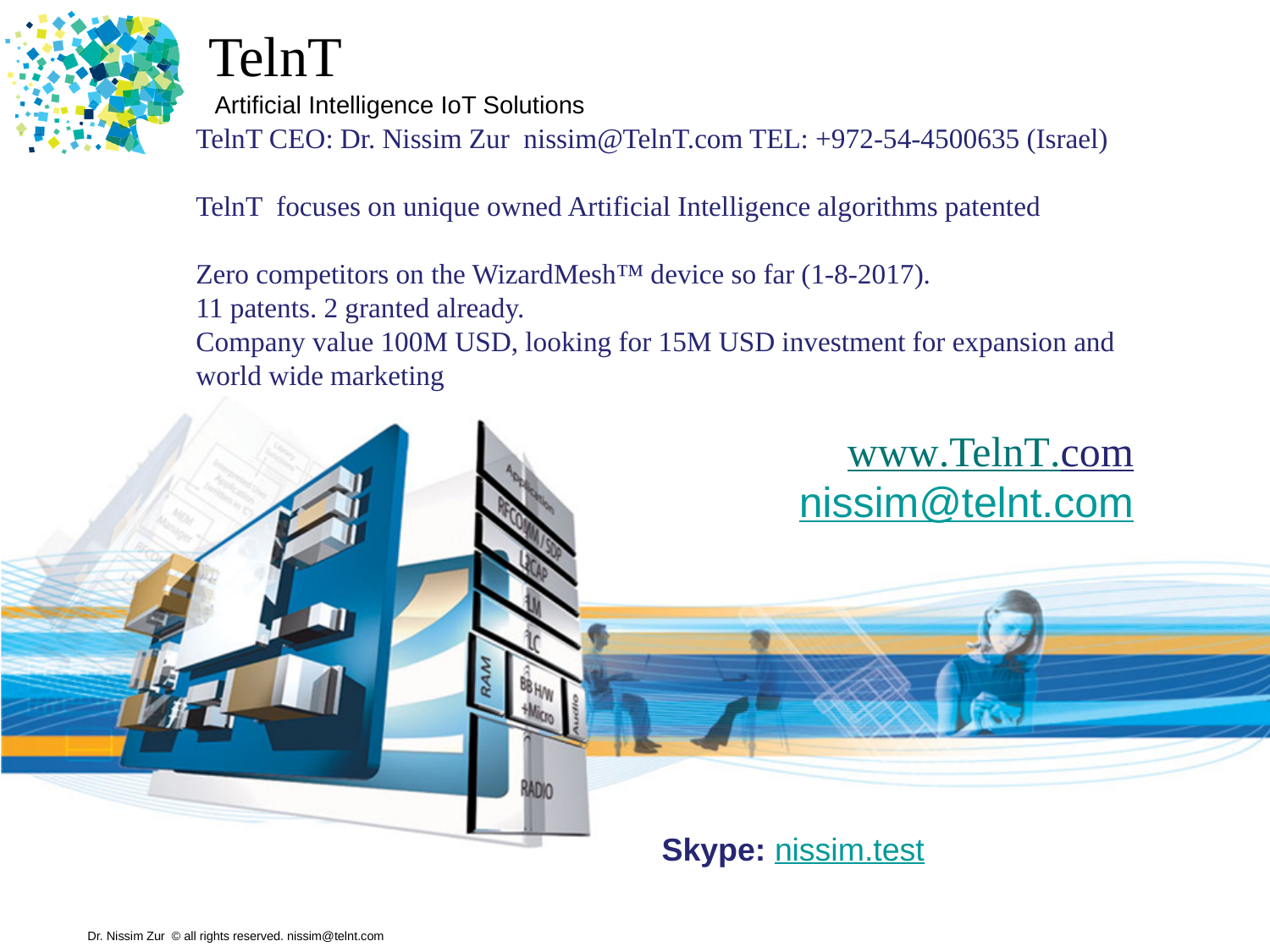

TelnT CEO: Dr. Nissim Zur  nissim@TelnT.com TEL: +972-54-4500635 (Israel)

TelnT  focuses on unique owned Artificial Intelligence algorithms patented

Zero competitors on the WizardMesh™ device so far (1-8-2017).
11 patents. 2 granted already.
Company value 100M USD, looking for 15M USD investment for expansion and world wide marketing

www.TelnT.com
nissim@telnt.com

 Skype: nissim.test